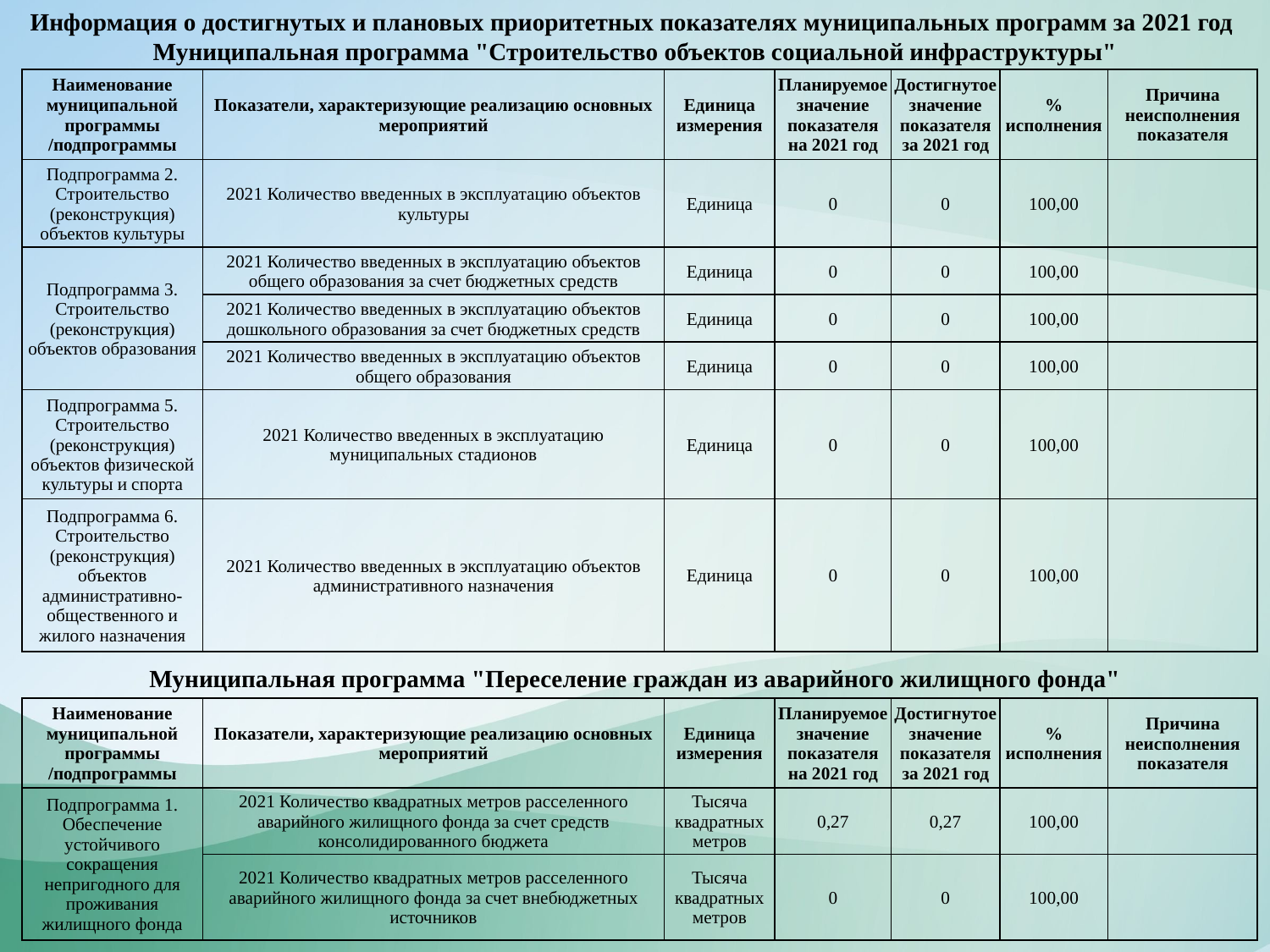

Информация о достигнутых и плановых приоритетных показателях муниципальных программ за 2021 год
Муниципальная программа "Строительство объектов социальной инфраструктуры"
| Наименование муниципальной программы /подпрограммы | Показатели, характеризующие реализацию основных мероприятий | Единица измерения | Планируемое значение показателя на 2021 год | Достигнутое значение показателя за 2021 год | % исполнения | Причина неисполнения показателя |
| --- | --- | --- | --- | --- | --- | --- |
| Подпрограмма 2. Строительство (реконструкция) объектов культуры | 2021 Количество введенных в эксплуатацию объектов культуры | Единица | 0 | 0 | 100,00 |  |
| Подпрограмма 3. Строительство (реконструкция) объектов образования | 2021 Количество введенных в эксплуатацию объектов общего образования за счет бюджетных средств | Единица | 0 | 0 | 100,00 |  |
|  | 2021 Количество введенных в эксплуатацию объектов дошкольного образования за счет бюджетных средств | Единица | 0 | 0 | 100,00 |  |
|  | 2021 Количество введенных в эксплуатацию объектов общего образования | Единица | 0 | 0 | 100,00 |  |
| Подпрограмма 5. Строительство (реконструкция) объектов физической культуры и спорта | 2021 Количество введенных в эксплуатацию муниципальных стадионов | Единица | 0 | 0 | 100,00 |  |
| Подпрограмма 6. Строительство (реконструкция) объектов административно-общественного и жилого назначения | 2021 Количество введенных в эксплуатацию объектов административного назначения | Единица | 0 | 0 | 100,00 |  |
Муниципальная программа "Переселение граждан из аварийного жилищного фонда"
| Наименование муниципальной программы /подпрограммы | Показатели, характеризующие реализацию основных мероприятий | Единица измерения | Планируемое значение показателя на 2021 год | Достигнутое значение показателя за 2021 год | % исполнения | Причина неисполнения показателя |
| --- | --- | --- | --- | --- | --- | --- |
| Подпрограмма 1. Обеспечение устойчивого сокращения непригодного для проживания жилищного фонда | 2021 Количество квадратных метров расселенного аварийного жилищного фонда за счет средств консолидированного бюджета | Тысяча квадратных метров | 0,27 | 0,27 | 100,00 |  |
|  | 2021 Количество квадратных метров расселенного аварийного жилищного фонда за счет внебюджетных источников | Тысяча квадратных метров | 0 | 0 | 100,00 |  |